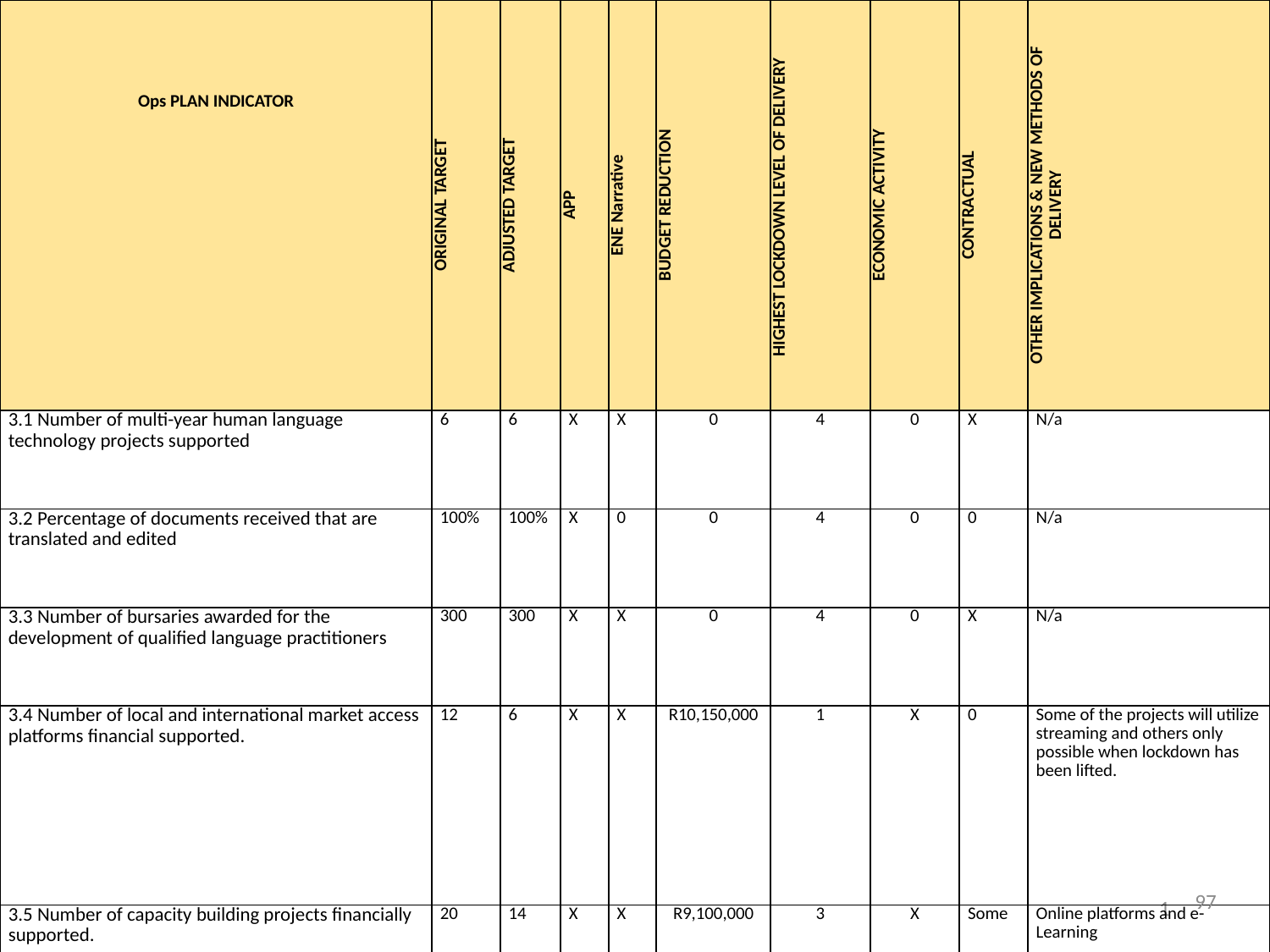

1
| Ops PLAN INDICATOR | ORIGINAL TARGET | ADJUSTED TARGET | APP | ENE Narrative | BUDGET REDUCTION | HIGHEST LOCKDOWN LEVEL OF DELIVERY | ECONOMIC ACTIVITY | CONTRACTUAL | OTHER IMPLICATIONS & NEW METHODS OF DELIVERY |
| --- | --- | --- | --- | --- | --- | --- | --- | --- | --- |
| 3.1 Number of multi-year human language technology projects supported | 6 | 6 | X | X | 0 | 4 | 0 | X | N/a |
| 3.2 Percentage of documents received that are translated and edited | 100% | 100% | X | 0 | 0 | 4 | 0 | 0 | N/a |
| 3.3 Number of bursaries awarded for the development of qualified language practitioners | 300 | 300 | X | X | 0 | 4 | 0 | X | N/a |
| 3.4 Number of local and international market access platforms financial supported. | 12 | 6 | X | X | R10,150,000 | 1 | X | 0 | Some of the projects will utilize streaming and others only possible when lockdown has been lifted. |
| 3.5 Number of capacity building projects financially supported. | 20 | 14 | X | X | R9,100,000 | 3 | X | Some | Online platforms and e-Learning |
97